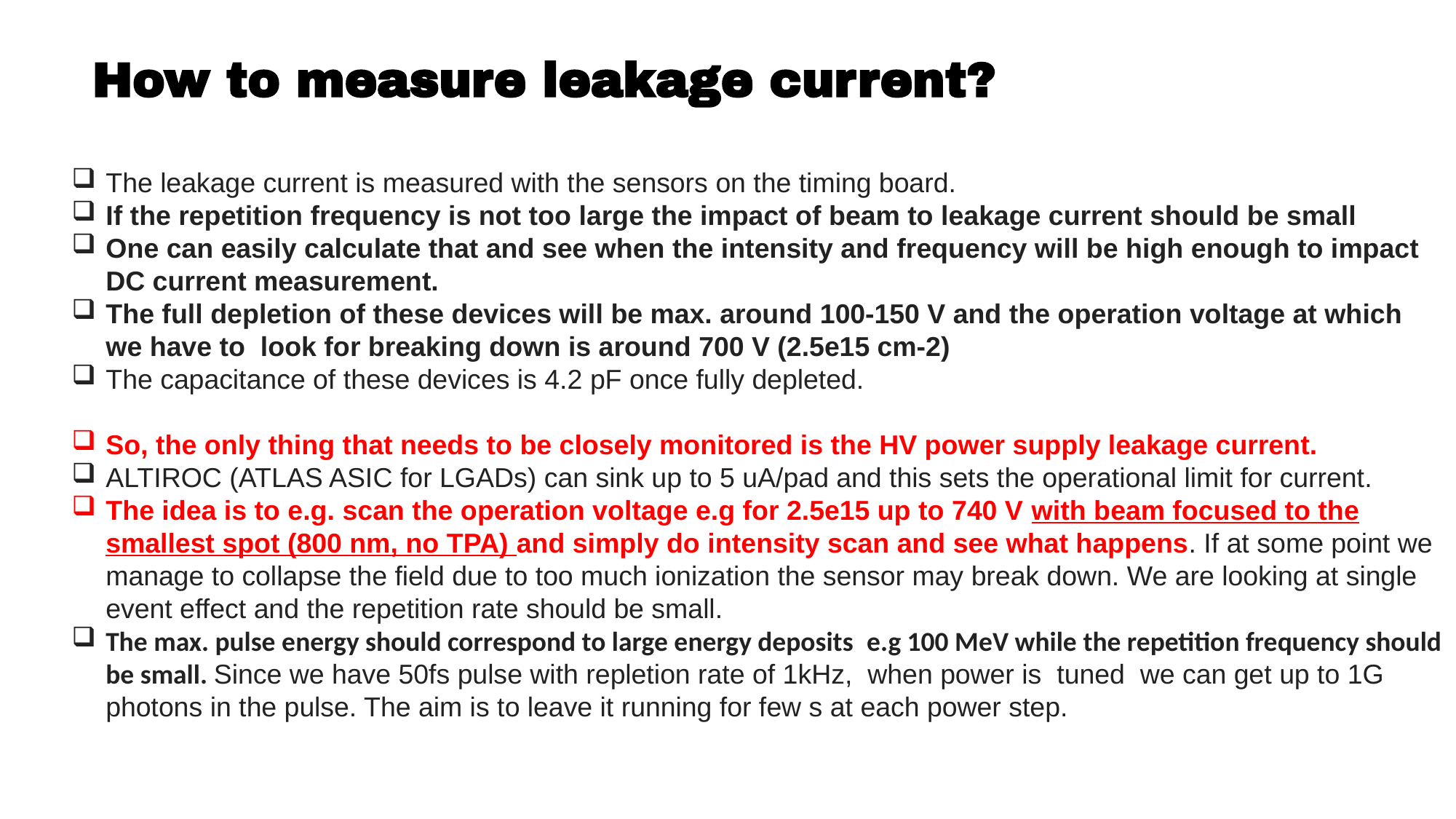

# How to measure leakage current?
The leakage current is measured with the sensors on the timing board.
If the repetition frequency is not too large the impact of beam to leakage current should be small
One can easily calculate that and see when the intensity and frequency will be high enough to impact DC current measurement.
The full depletion of these devices will be max. around 100-150 V and the operation voltage at which we have to  look for breaking down is around 700 V (2.5e15 cm-2)
The capacitance of these devices is 4.2 pF once fully depleted.

So, the only thing that needs to be closely monitored is the HV power supply leakage current.
ALTIROC (ATLAS ASIC for LGADs) can sink up to 5 uA/pad and this sets the operational limit for current.
The idea is to e.g. scan the operation voltage e.g for 2.5e15 up to 740 V with beam focused to the smallest spot (800 nm, no TPA) and simply do intensity scan and see what happens. If at some point we manage to collapse the field due to too much ionization the sensor may break down. We are looking at single event effect and the repetition rate should be small.
The max. pulse energy should correspond to large energy deposits  e.g 100 MeV while the repetition frequency should be small. Since we have 50fs pulse with repletion rate of 1kHz,  when power is  tuned  we can get up to 1G photons in the pulse. The aim is to leave it running for few s at each power step.